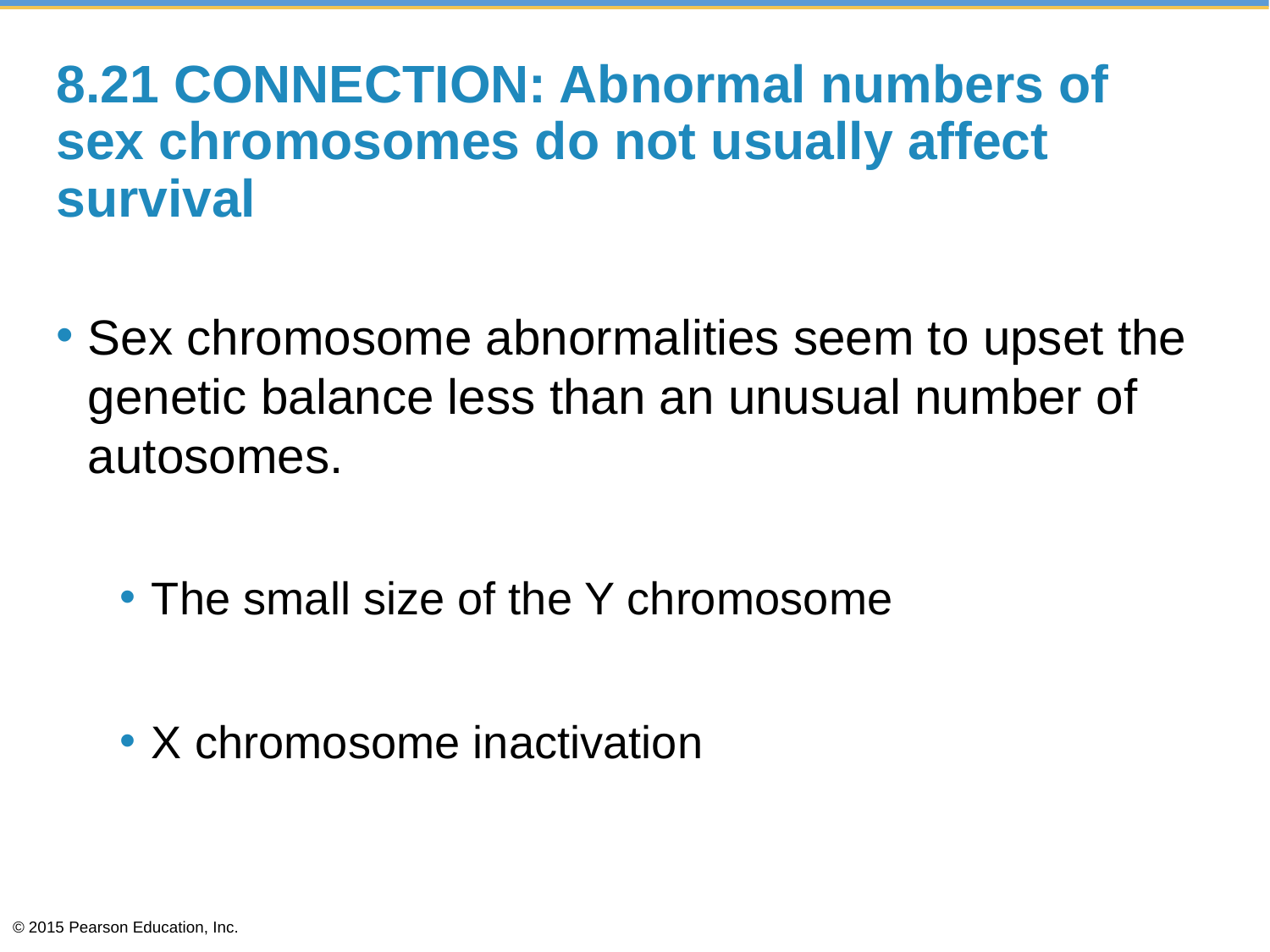

# 8.21 CONNECTION: Abnormal numbers of sex chromosomes do not usually affect survival

Sex chromosome abnormalities seem to upset the genetic balance less than an unusual number of autosomes.

The small size of the Y chromosome

X chromosome inactivation
© 2015 Pearson Education, Inc.